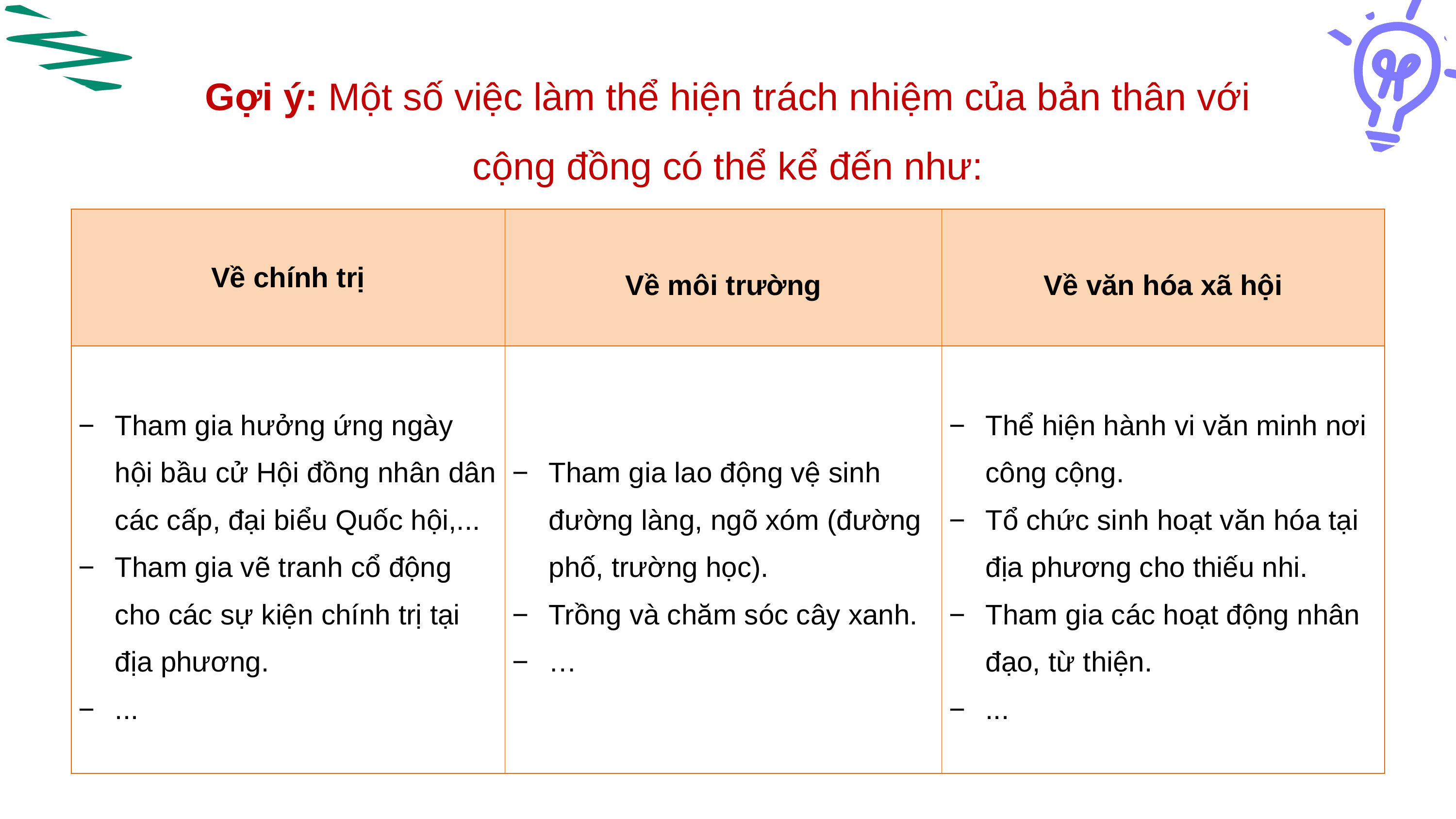

Gợi ý: Một số việc làm thể hiện trách nhiệm của bản thân với cộng đồng có thể kể đến như:
| Về chính trị | Về môi trường | Về văn hóa xã hội |
| --- | --- | --- |
| Tham gia hưởng ứng ngày hội bầu cử Hội đồng nhân dân các cấp, đại biểu Quốc hội,... Tham gia vẽ tranh cổ động cho các sự kiện chính trị tại địa phương. ... | Tham gia lao động vệ sinh đường làng, ngõ xóm (đường phố, trường học). Trồng và chăm sóc cây xanh. … | Thể hiện hành vi văn minh nơi công cộng. Tổ chức sinh hoạt văn hóa tại địa phương cho thiếu nhi. Tham gia các hoạt động nhân đạo, từ thiện. ... |